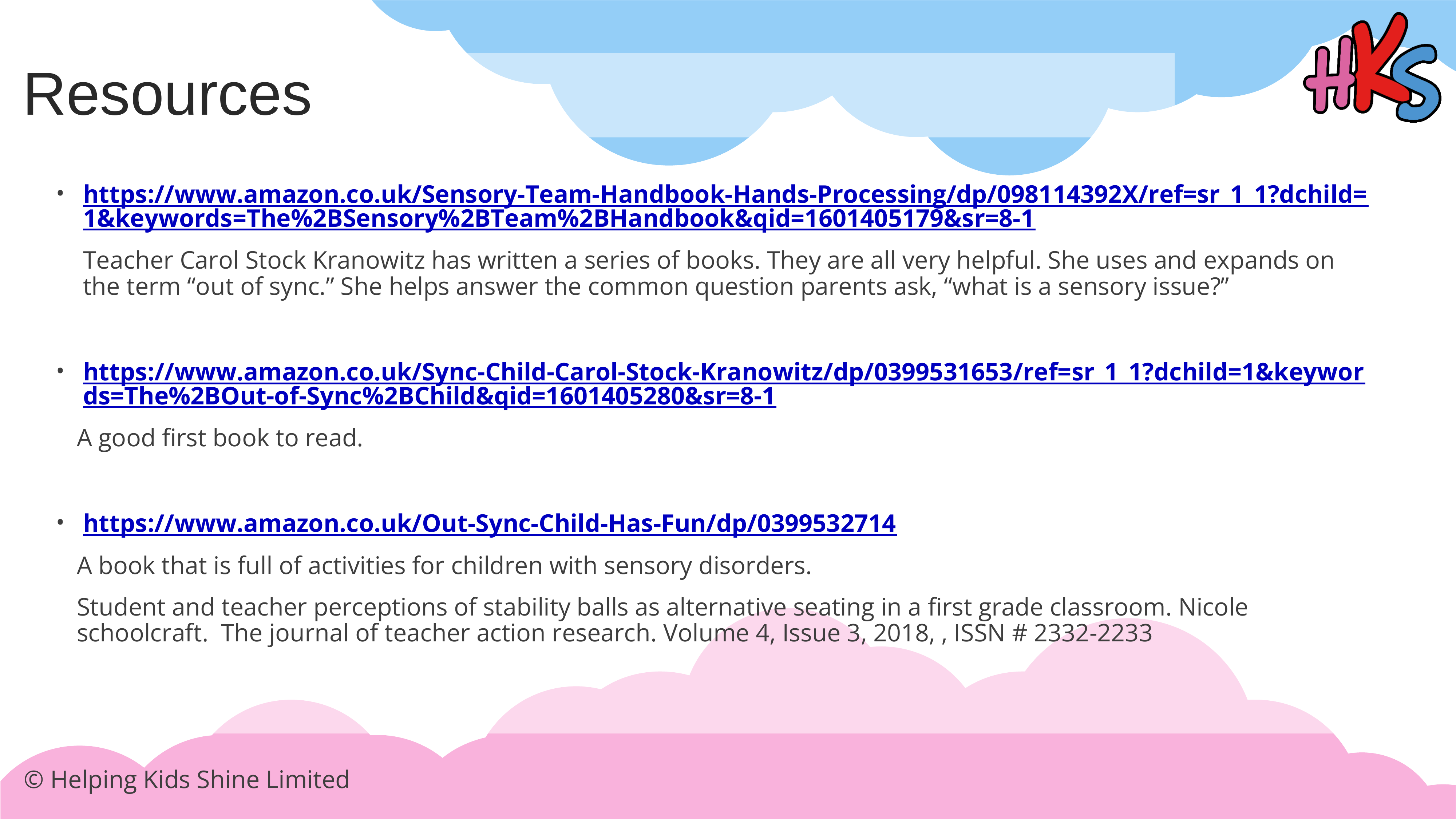

# Resources
https://www.amazon.co.uk/Sensory-Team-Handbook-Hands-Processing/dp/098114392X/ref=sr_1_1?dchild=1&keywords=The%2BSensory%2BTeam%2BHandbook&qid=1601405179&sr=8-1
Teacher Carol Stock Kranowitz has written a series of books. They are all very helpful. She uses and expands on the term “out of sync.” She helps answer the common question parents ask, “what is a sensory issue?”

https://www.amazon.co.uk/Sync-Child-Carol-Stock-Kranowitz/dp/0399531653/ref=sr_1_1?dchild=1&keywords=The%2BOut-of-Sync%2BChild&qid=1601405280&sr=8-1
A good first book to read.

https://www.amazon.co.uk/Out-Sync-Child-Has-Fun/dp/0399532714
A book that is full of activities for children with sensory disorders.
Student and teacher perceptions of stability balls as alternative seating in a first grade classroom. Nicole schoolcraft.  The journal of teacher action research. Volume 4, Issue 3, 2018, , ISSN # 2332-2233